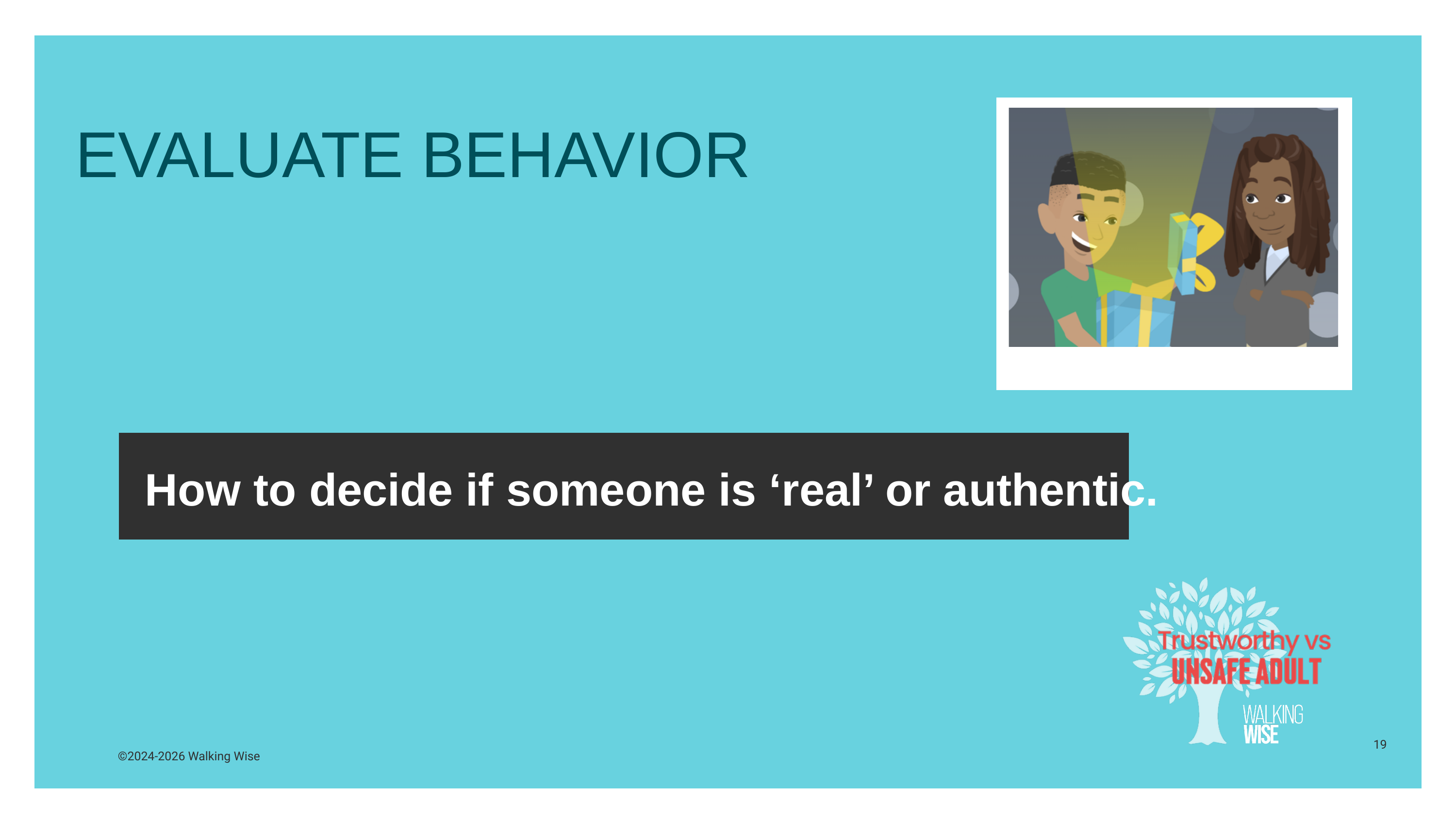

LESSON PLANS

EVALUATE BEHAVIOR

How to decide if someone is ‘real’ or authentic.

19
©2024-2026 Walking Wise
3